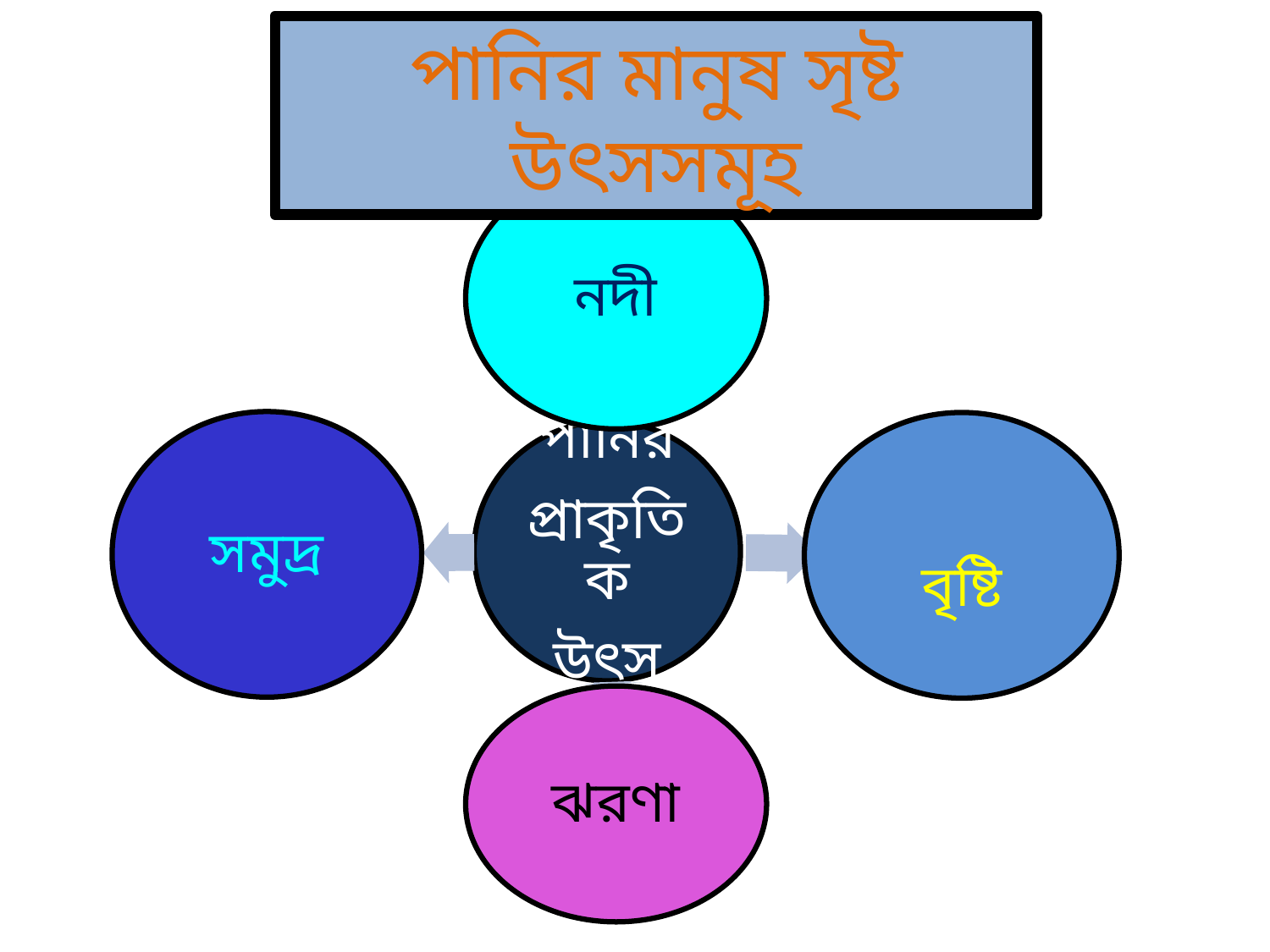

পানির মানুষ সৃষ্ট উৎসসমূহ
পানির
প্রাকৃতিক
উৎস

নদী

বৃষ্টি

ঝরণা

সমুদ্র